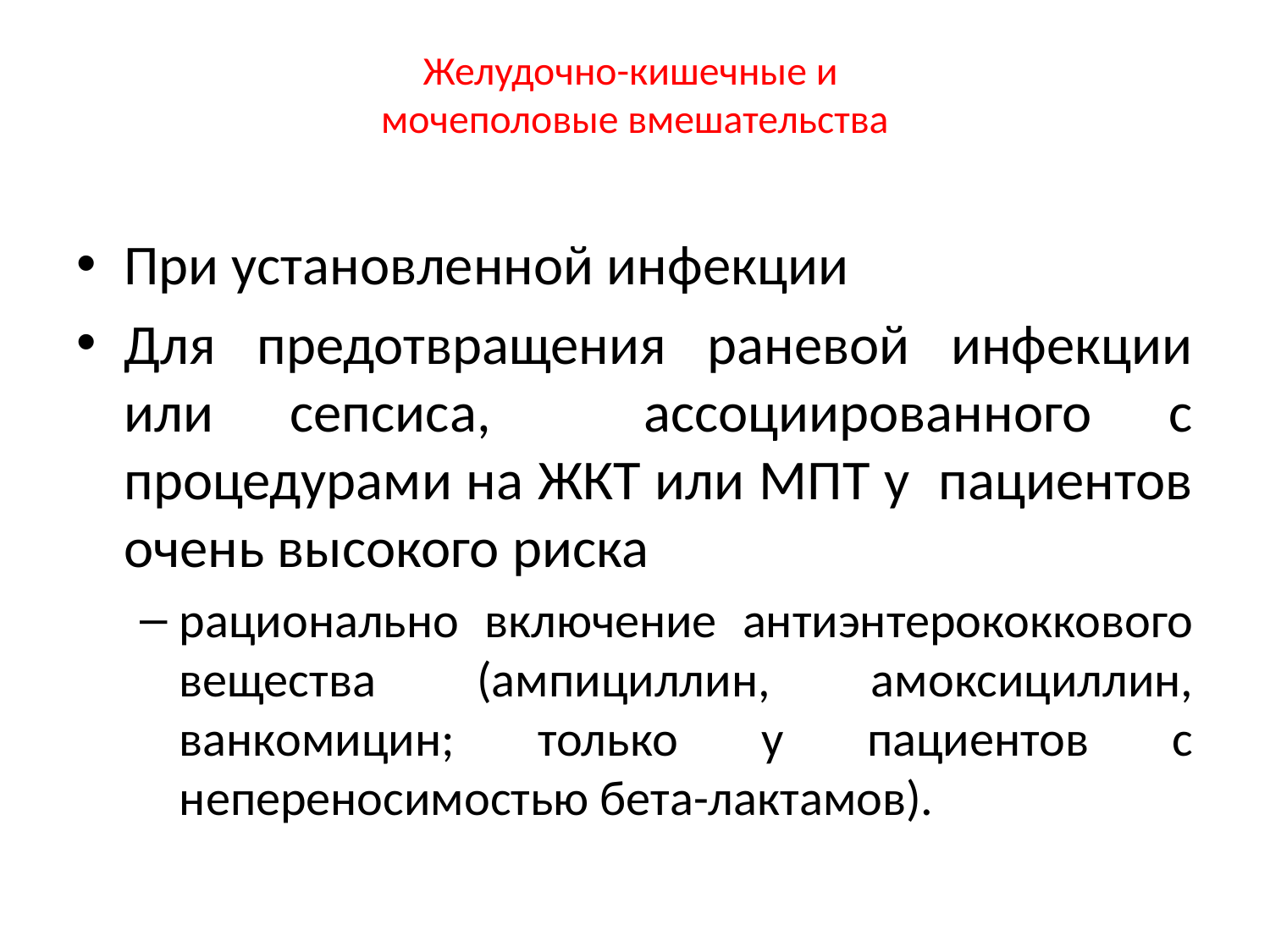

# Желудочно-кишечные и мочеполовые вмешательства
При установленной инфекции
Для предотвращения раневой инфекции или сепсиса,  ассоциированного с процедурами на ЖКТ или МПТ у  пациентов очень высокого риска
рационально включение антиэнтерококкового вещества (ампициллин, амоксициллин, ванкомицин; только у пациентов с непереносимостью бета-лактамов).